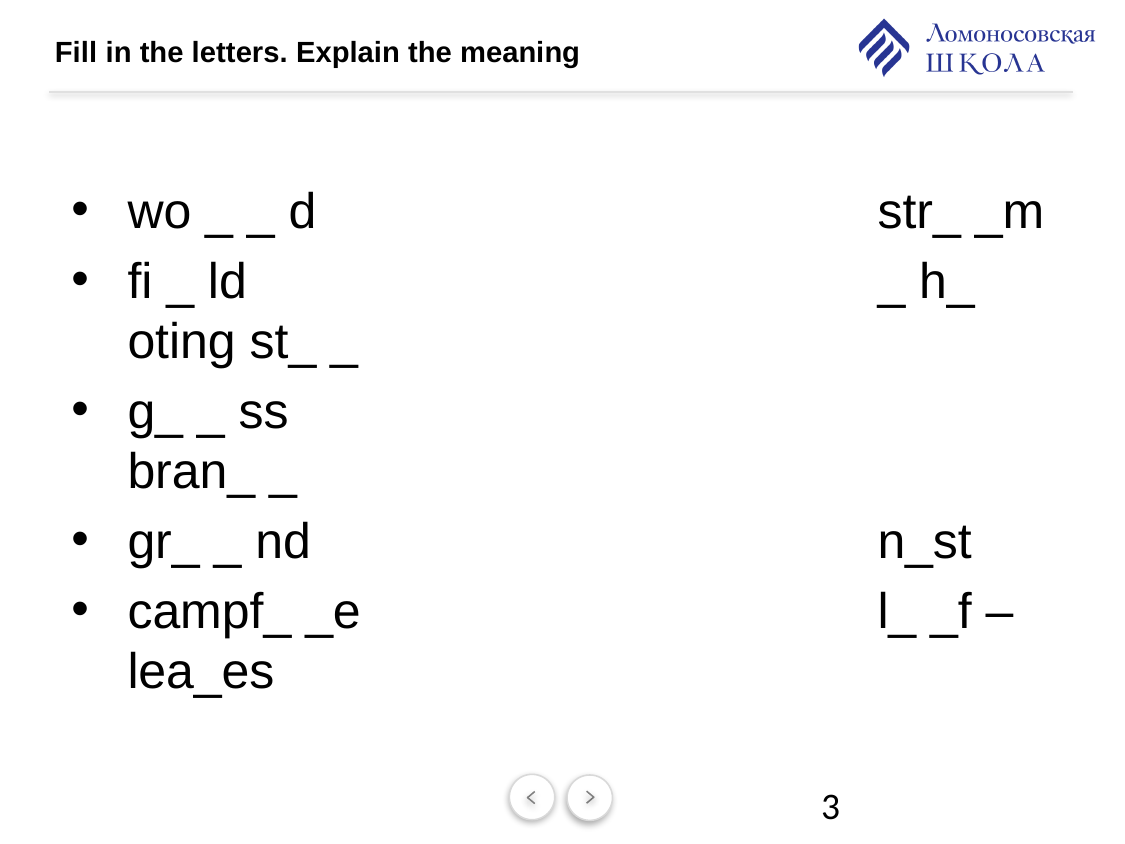

# Fill in the letters. Explain the meaning
wo _ _ d				str_ _m
fi _ ld					_ h_ oting st_ _
g_ _ ss					bran_ _
gr_ _ nd				n_st
campf_ _e				l_ _f – lea_es

3